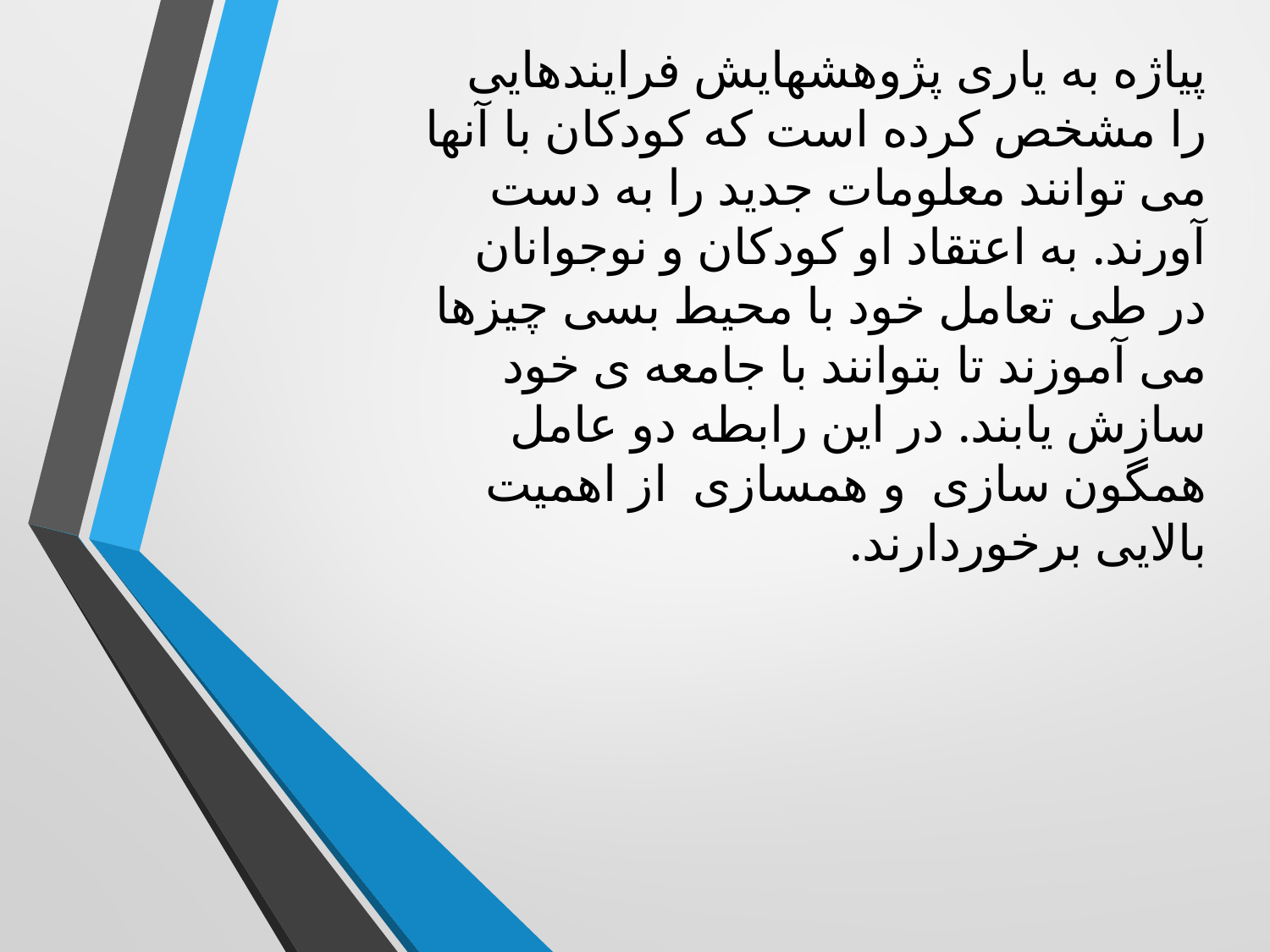

پیاژه به یاری پژوهشهایش فرایندهایی را مشخص کرده است که کودکان با آنها می توانند معلومات جدید را به دست آورند. به اعتقاد او کودکان و نوجوانان در طی تعامل خود با محیط بسی چیزها می آموزند تا بتوانند با جامعه ی خود سازش یابند. در این رابطه دو عامل همگون سازی  و همسازی  از اهمیت بالایی برخوردارند.